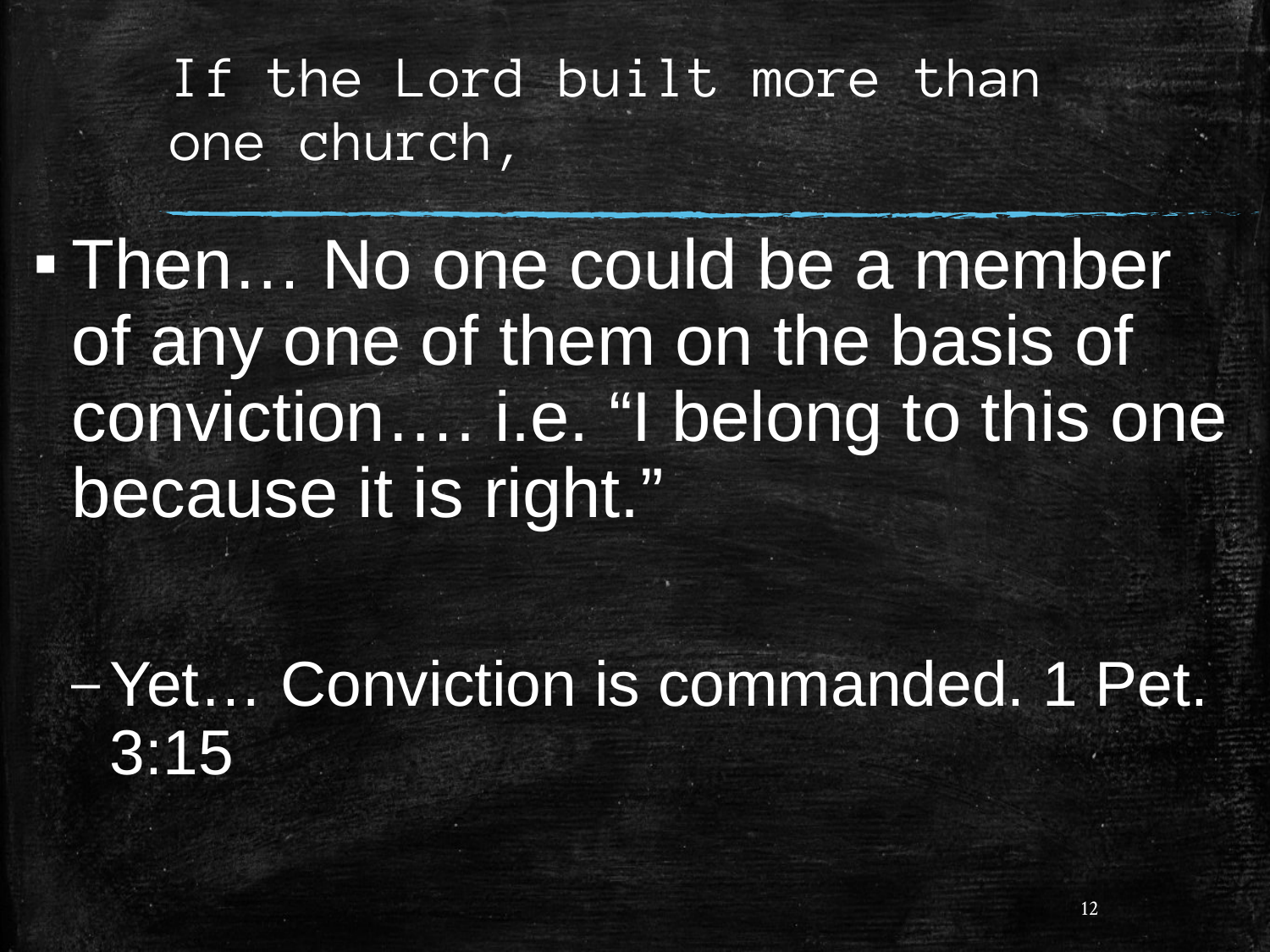

# If the Lord built more than one church,
Then… No one could be a member of any one of them on the basis of conviction…. i.e. “I belong to this one because it is right.”

Yet… Conviction is commanded. 1 Pet. 3:15
12